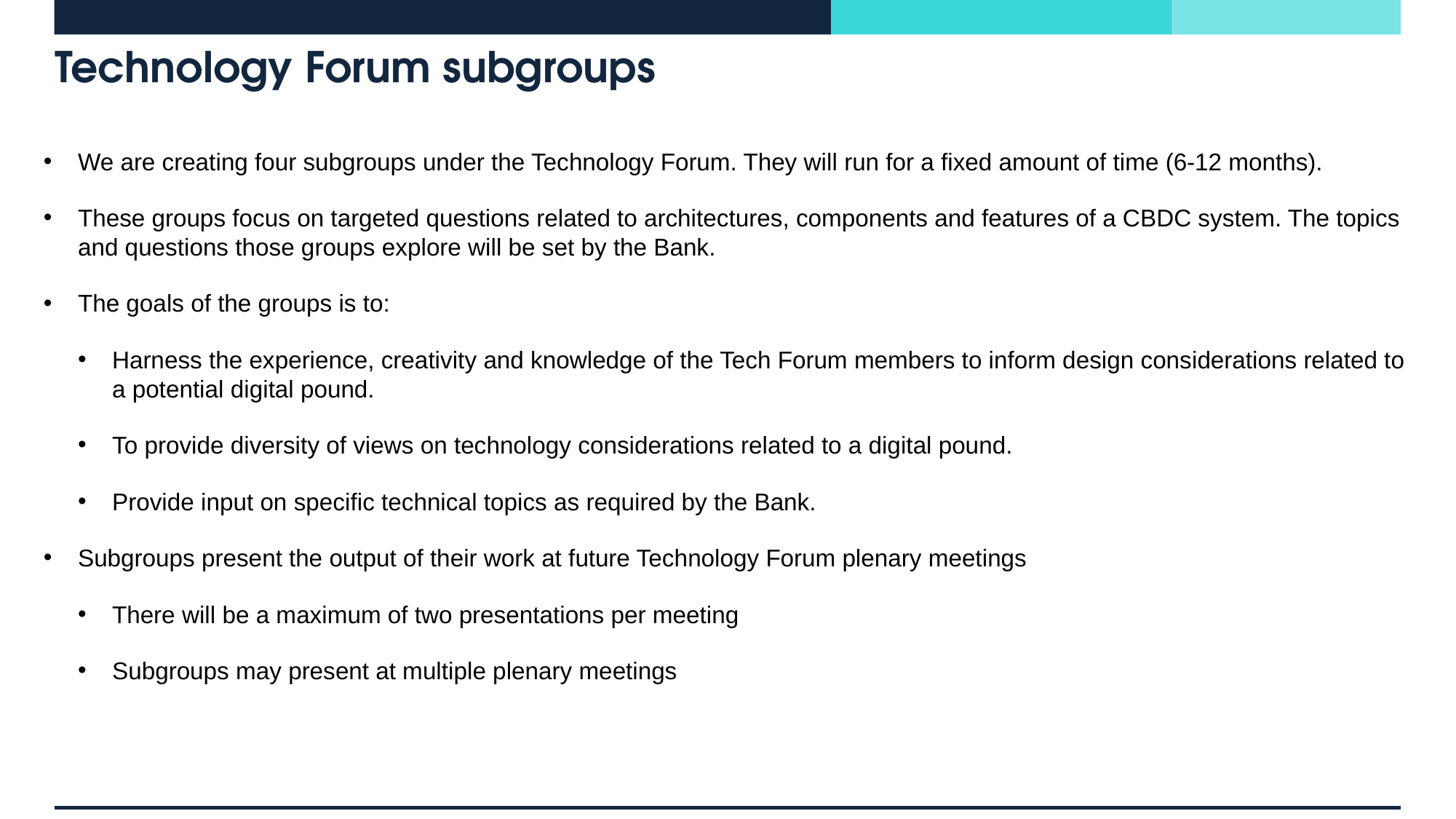

# Technology Forum subgroups
We are creating four subgroups under the Technology Forum. They will run for a fixed amount of time (6-12 months).
These groups focus on targeted questions related to architectures, components and features of a CBDC system. The topics and questions those groups explore will be set by the Bank.
The goals of the groups is to:
Harness the experience, creativity and knowledge of the Tech Forum members to inform design considerations related to a potential digital pound.
To provide diversity of views on technology considerations related to a digital pound.
Provide input on specific technical topics as required by the Bank.
Subgroups present the output of their work at future Technology Forum plenary meetings
There will be a maximum of two presentations per meeting
Subgroups may present at multiple plenary meetings